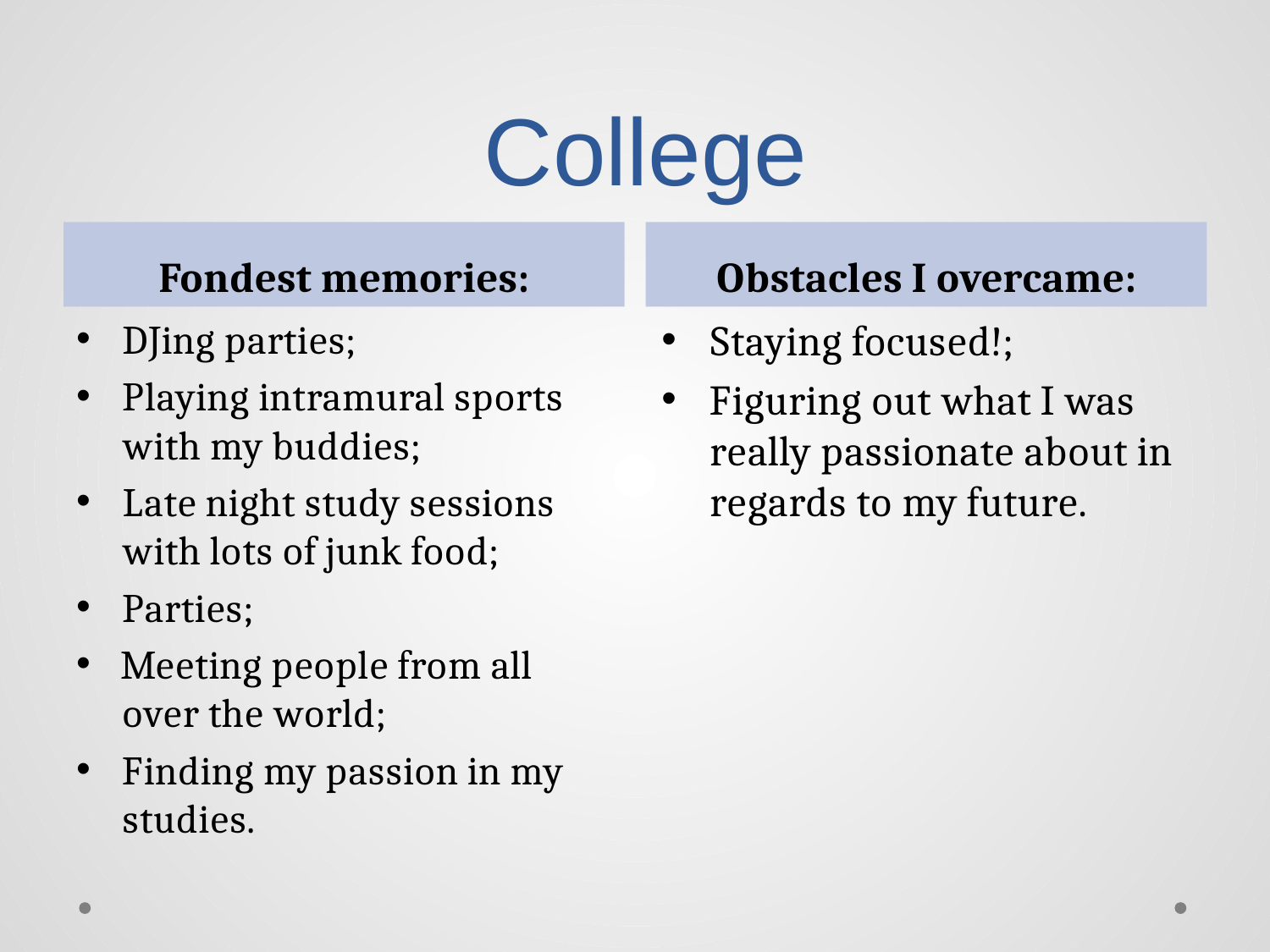

# College
Fondest memories:
Obstacles I overcame:
DJing parties;
Playing intramural sports with my buddies;
Late night study sessions with lots of junk food;
Parties;
Meeting people from all over the world;
Finding my passion in my studies.
Staying focused!;
Figuring out what I was really passionate about in regards to my future.